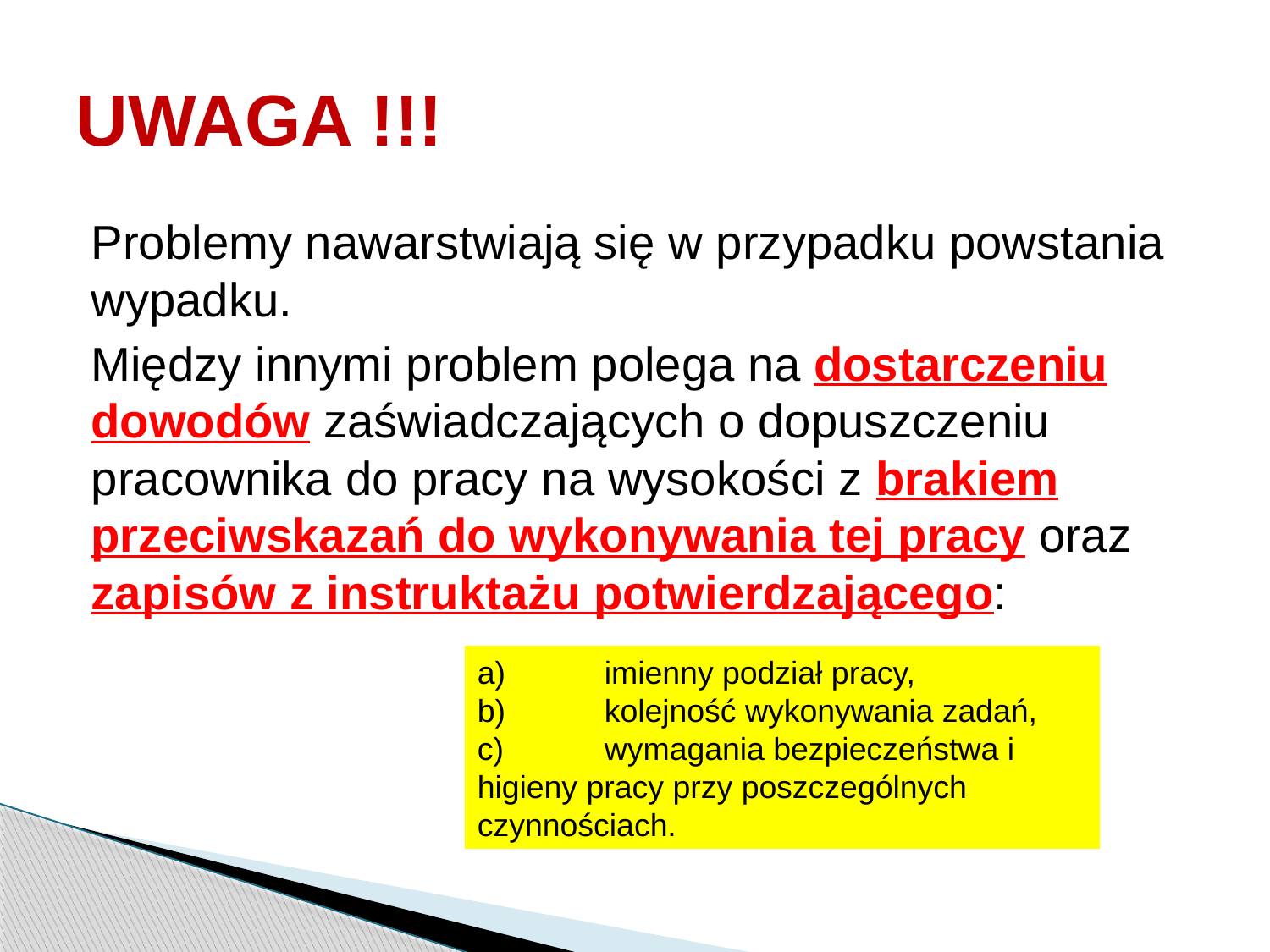

# UWAGA !!!
Problemy nawarstwiają się w przypadku powstania wypadku.
Między innymi problem polega na dostarczeniu dowodów zaświadczających o dopuszczeniu pracownika do pracy na wysokości z brakiem przeciwskazań do wykonywania tej pracy oraz zapisów z instruktażu potwierdzającego:
a)	imienny podział pracy,
b)	kolejność wykonywania zadań,
c)	wymagania bezpieczeństwa i higieny pracy przy poszczególnych czynnościach.